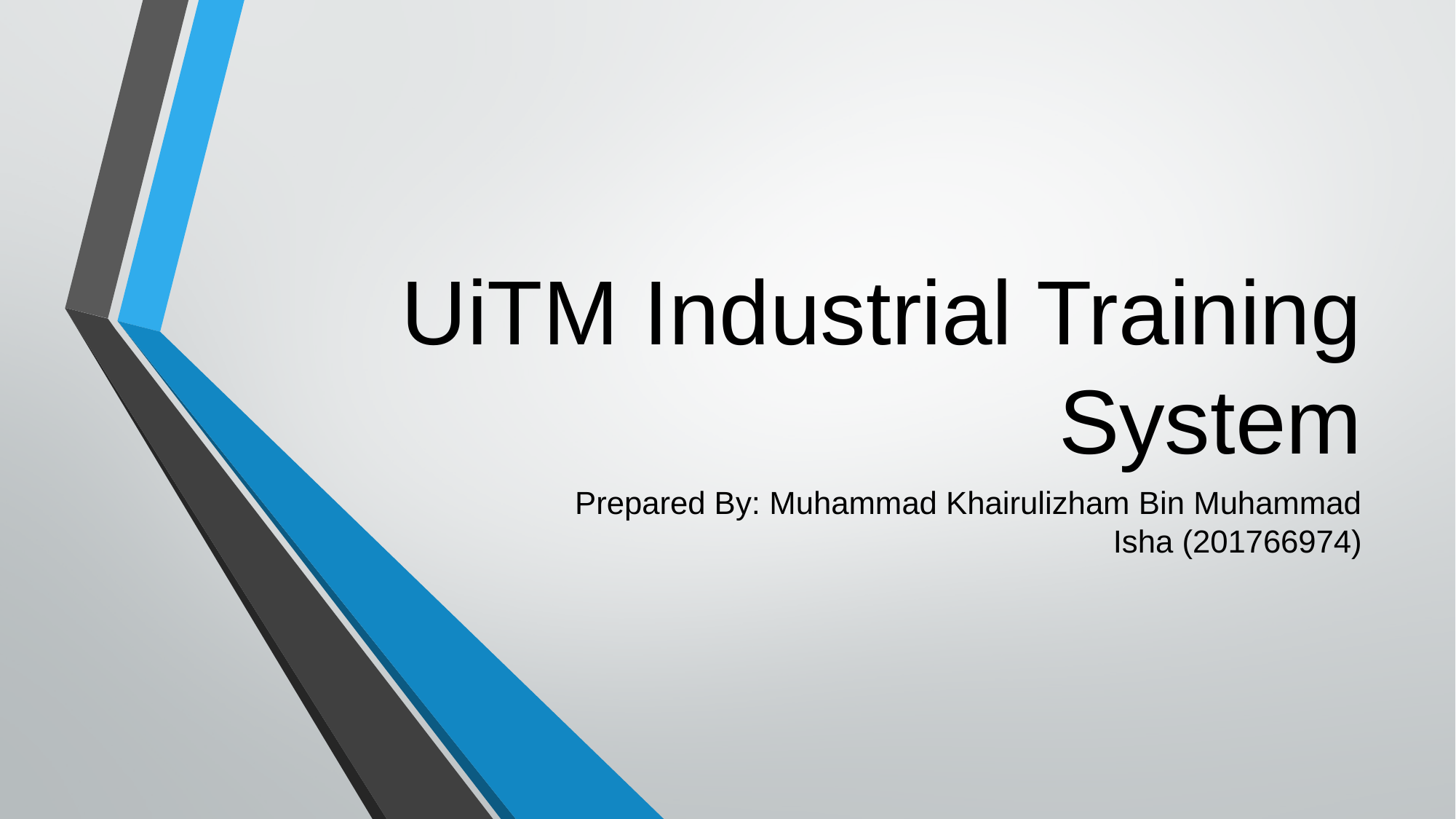

# UiTM Industrial Training System
Prepared By: Muhammad Khairulizham Bin Muhammad Isha (201766974)